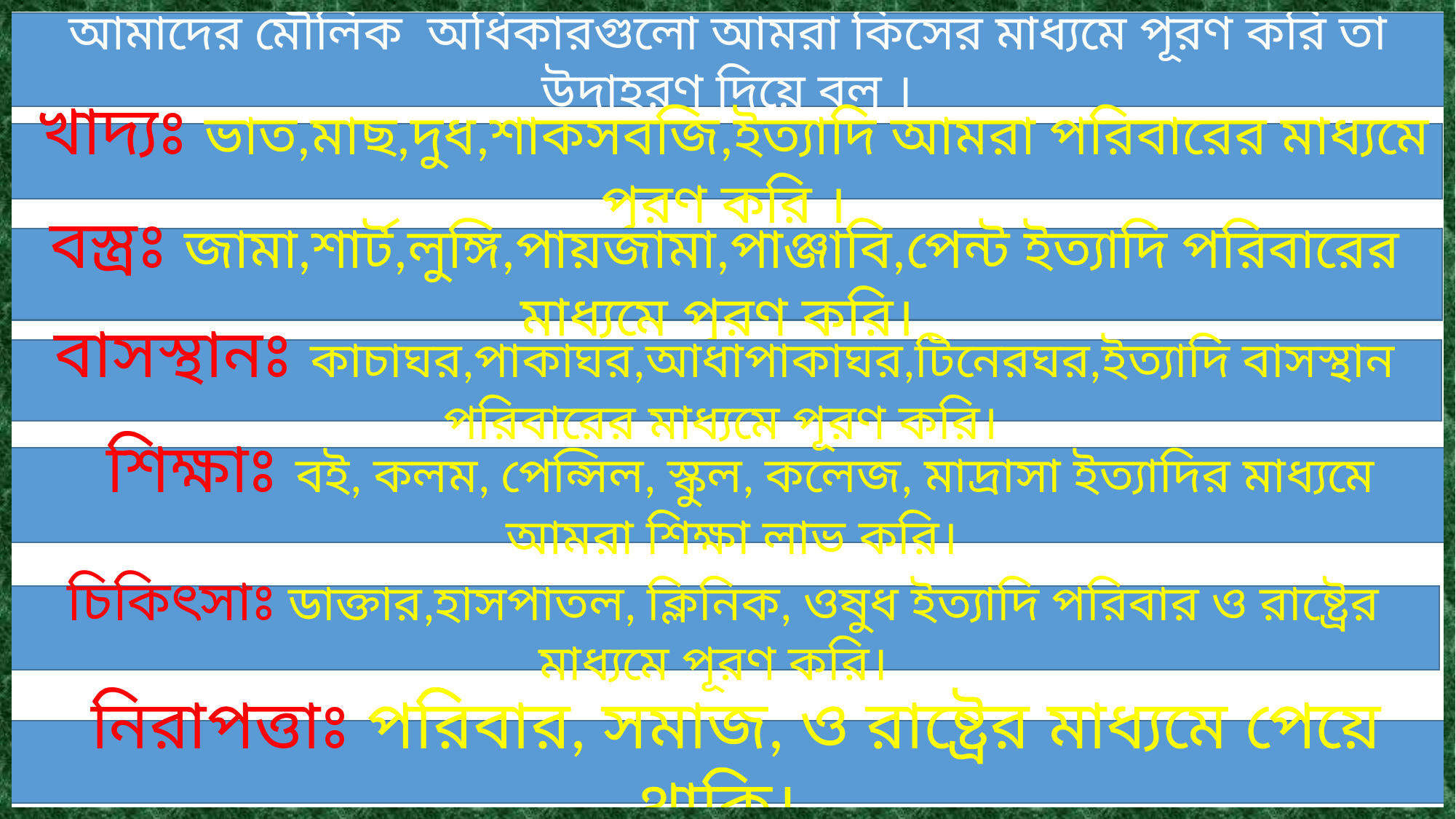

আমাদের মৌলিক  অধিকারগুলো আমরা কিসের মাধ্যমে পূরণ করি তা উদাহরণ দিয়ে বল ।
 খাদ্যঃ ভাত,মাছ,দুধ,শাকসবজি,ইত্যাদি আমরা পরিবারের মাধ্যমে পূরণ করি ।
বস্ত্রঃ জামা,শার্ট,লুঙ্গি,পায়জামা,পাঞ্জাবি,পেন্ট ইত্যাদি পরিবারের মাধ্যমে পূরণ করি।
 বাসস্থানঃ কাচাঘর,পাকাঘর,আধাপাকাঘর,টিনেরঘর,ইত্যাদি বাসস্থান পরিবারের মাধ্যমে পূরণ করি।
 শিক্ষাঃ বই, কলম, পেন্সিল, স্কুল, কলেজ, মাদ্রাসা ইত্যাদির মাধ্যমে আমরা শিক্ষা লাভ করি।
 চিকিৎসাঃ ডাক্তার,হাসপাতল, ক্লিনিক, ওষুধ ইত্যাদি পরিবার ও রাষ্ট্রের মাধ্যমে পূরণ করি।
 নিরাপত্তাঃ পরিবার, সমাজ, ও রাষ্ট্রের মাধ্যমে পেয়ে থাকি।